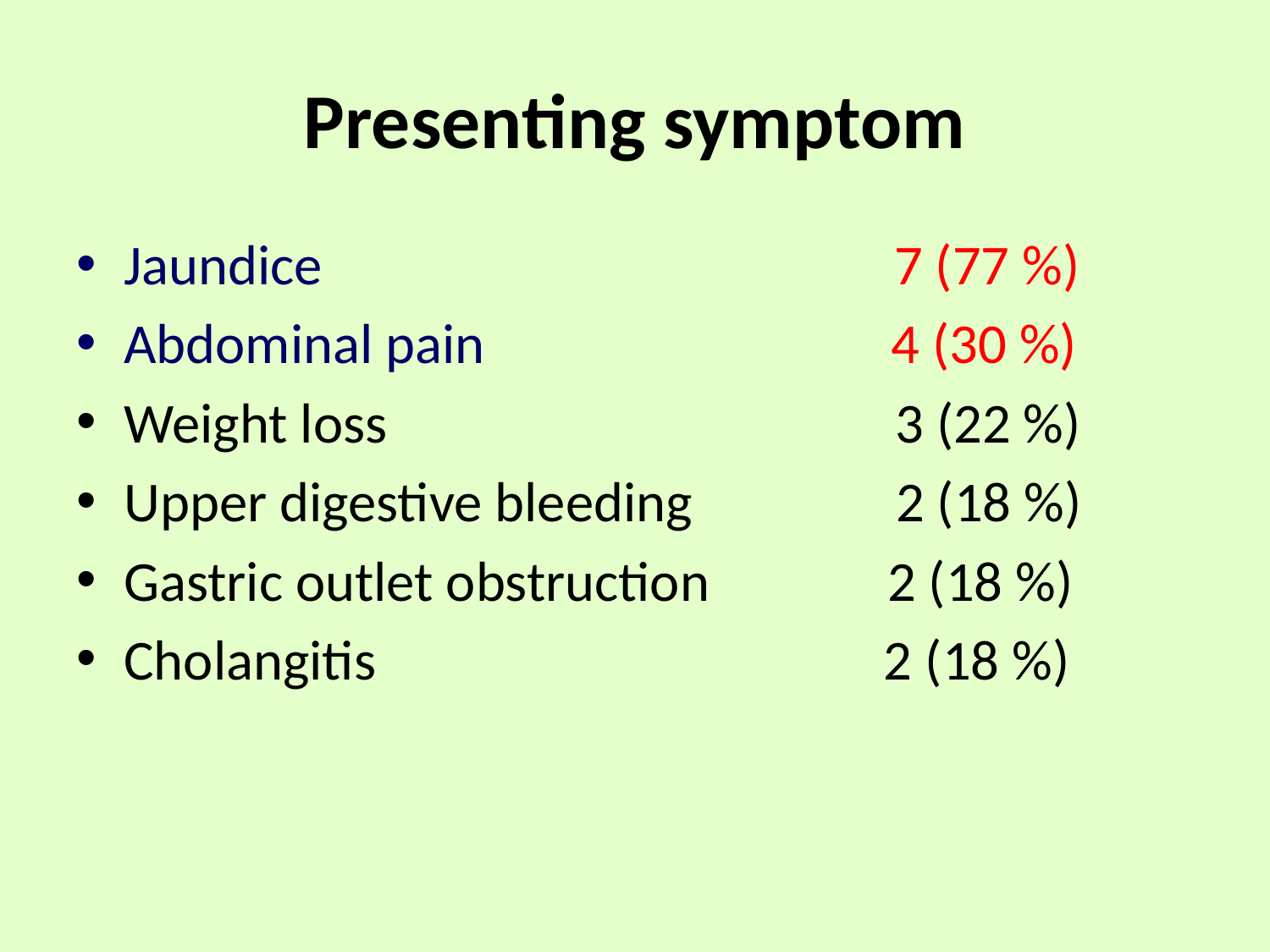

# Presenting symptom
Jaundice                                             7 (77 %)
Abdominal pain                                4 (30 %)
Weight loss                                        3 (22 %)
Upper digestive bleeding                2 (18 %)
Gastric outlet obstruction              2 (18 %)
Cholangitis                                        2 (18 %)